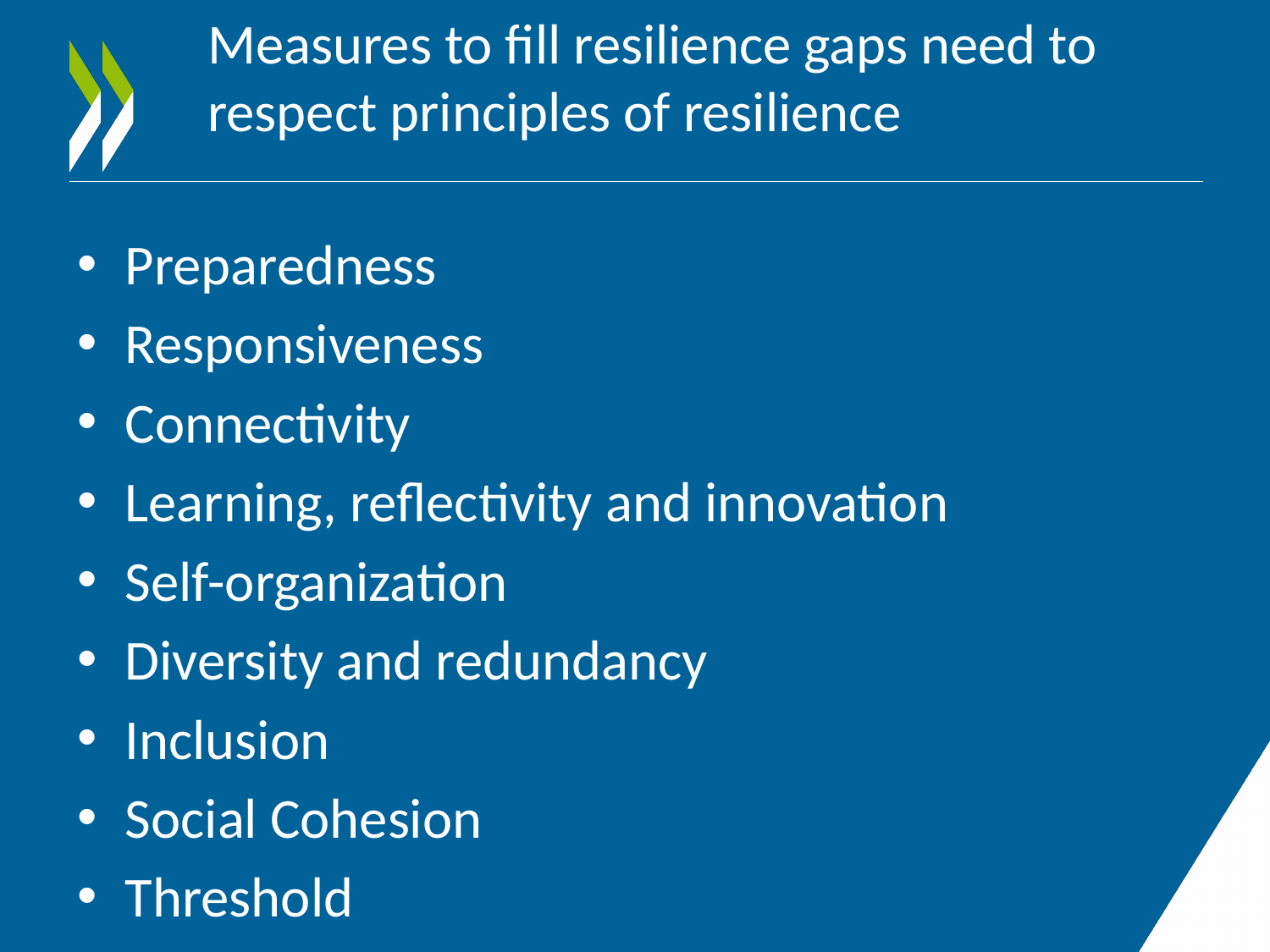

Measures to fill resilience gaps need to respect principles of resilience
Preparedness
Responsiveness
Connectivity
Learning, reflectivity and innovation
Self-organization
Diversity and redundancy
Inclusion
Social Cohesion
Threshold